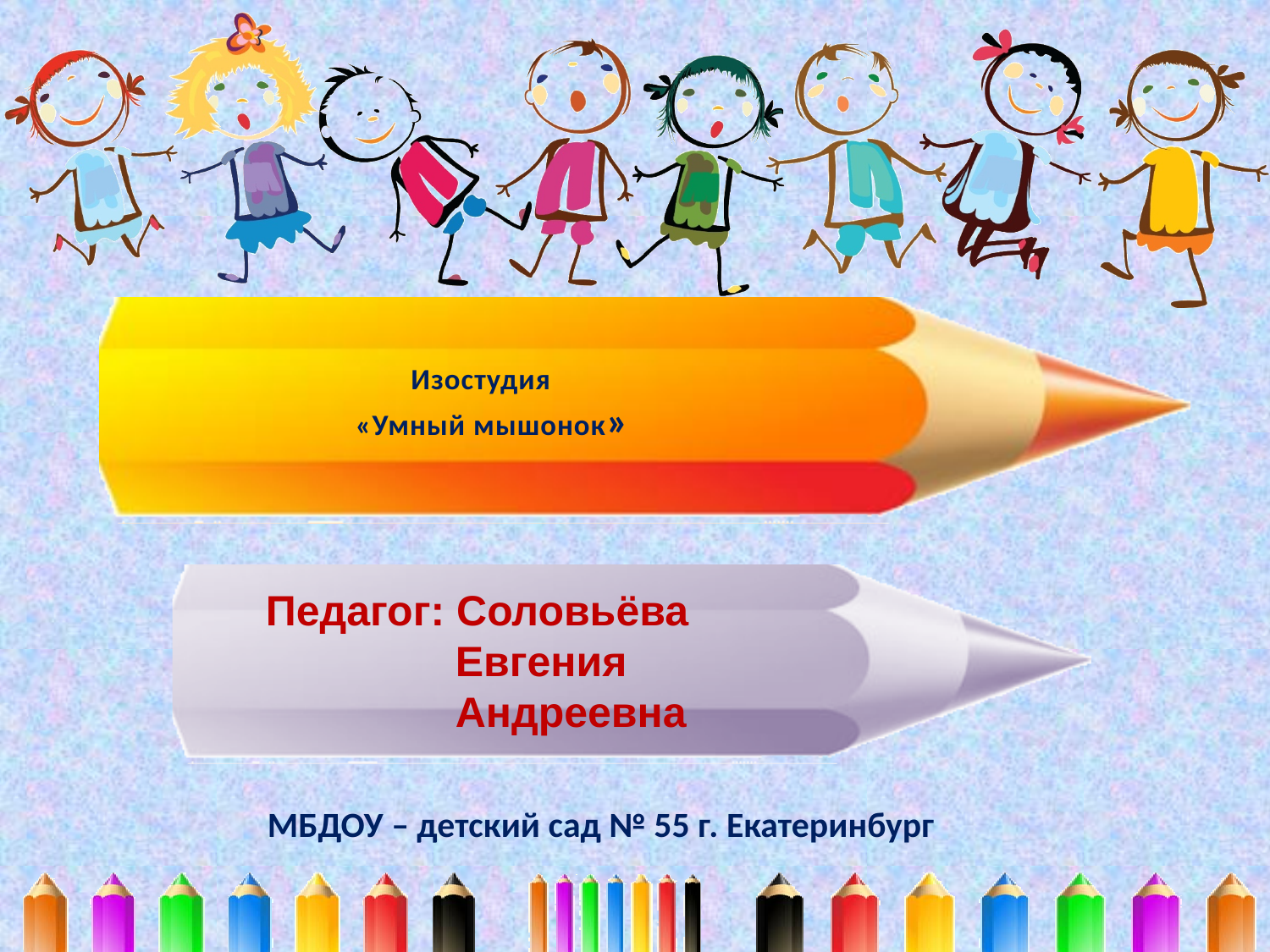

# Изостудия   «Умный мышонок»
Педагог: Соловьёва
                Евгения
                Андреевна

МБДОУ – детский сад № 55 г. Екатеринбург